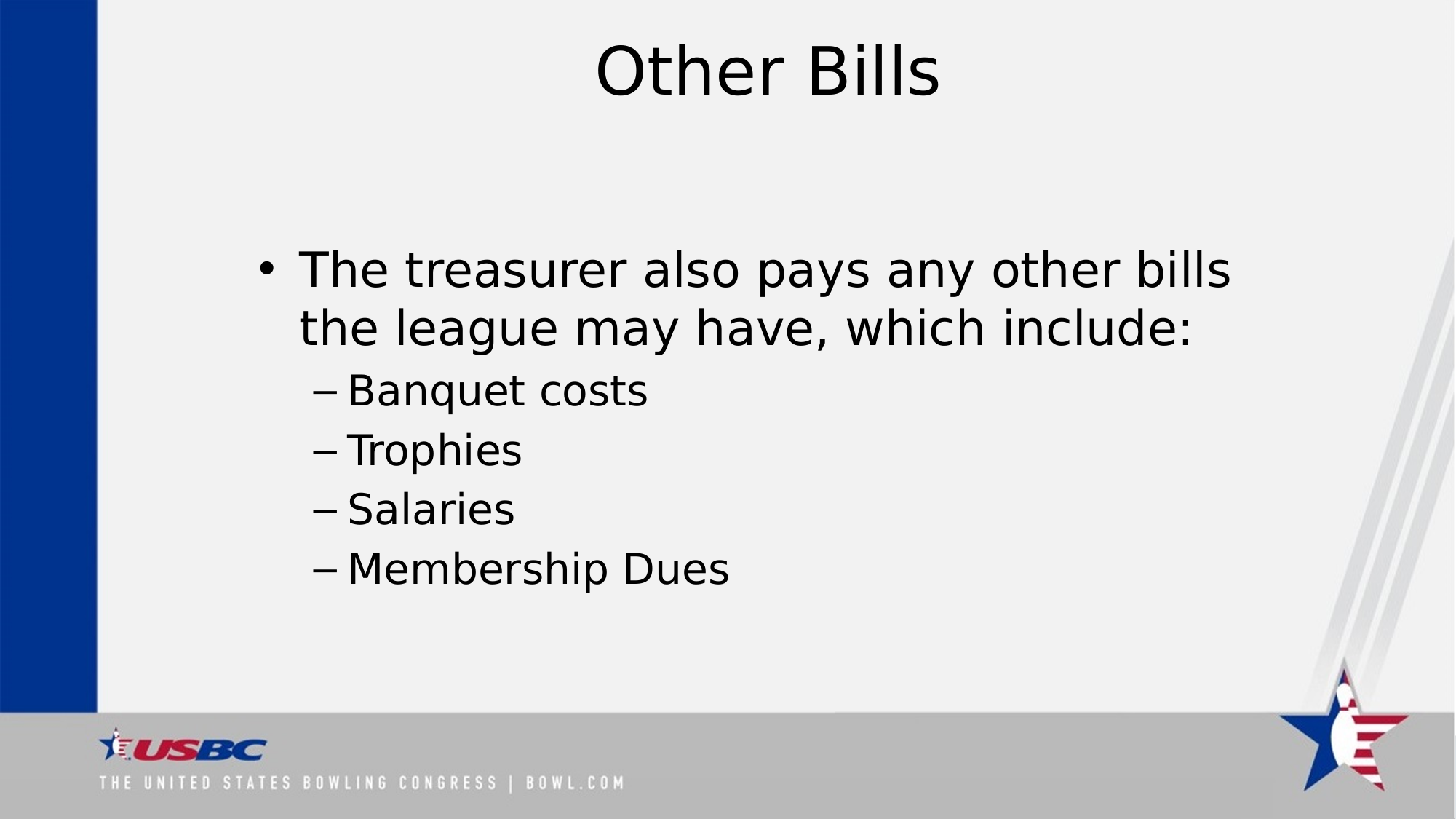

# Other Bills
The treasurer also pays any other bills the league may have, which include:
Banquet costs
Trophies
Salaries
Membership Dues